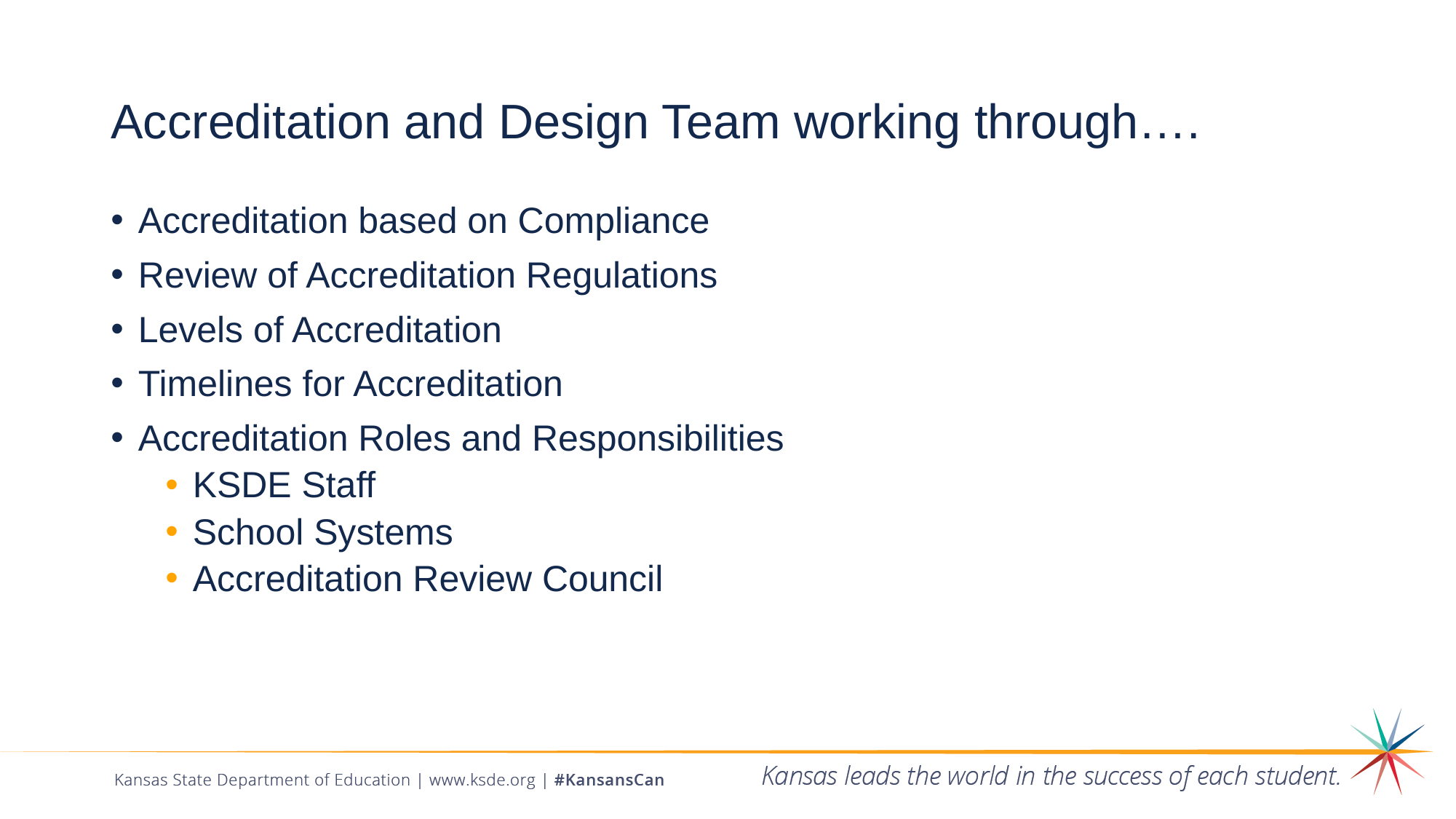

# Accreditation and Design Team working through….
Accreditation based on Compliance
Review of Accreditation Regulations
Levels of Accreditation
Timelines for Accreditation
Accreditation Roles and Responsibilities
KSDE Staff
School Systems
Accreditation Review Council